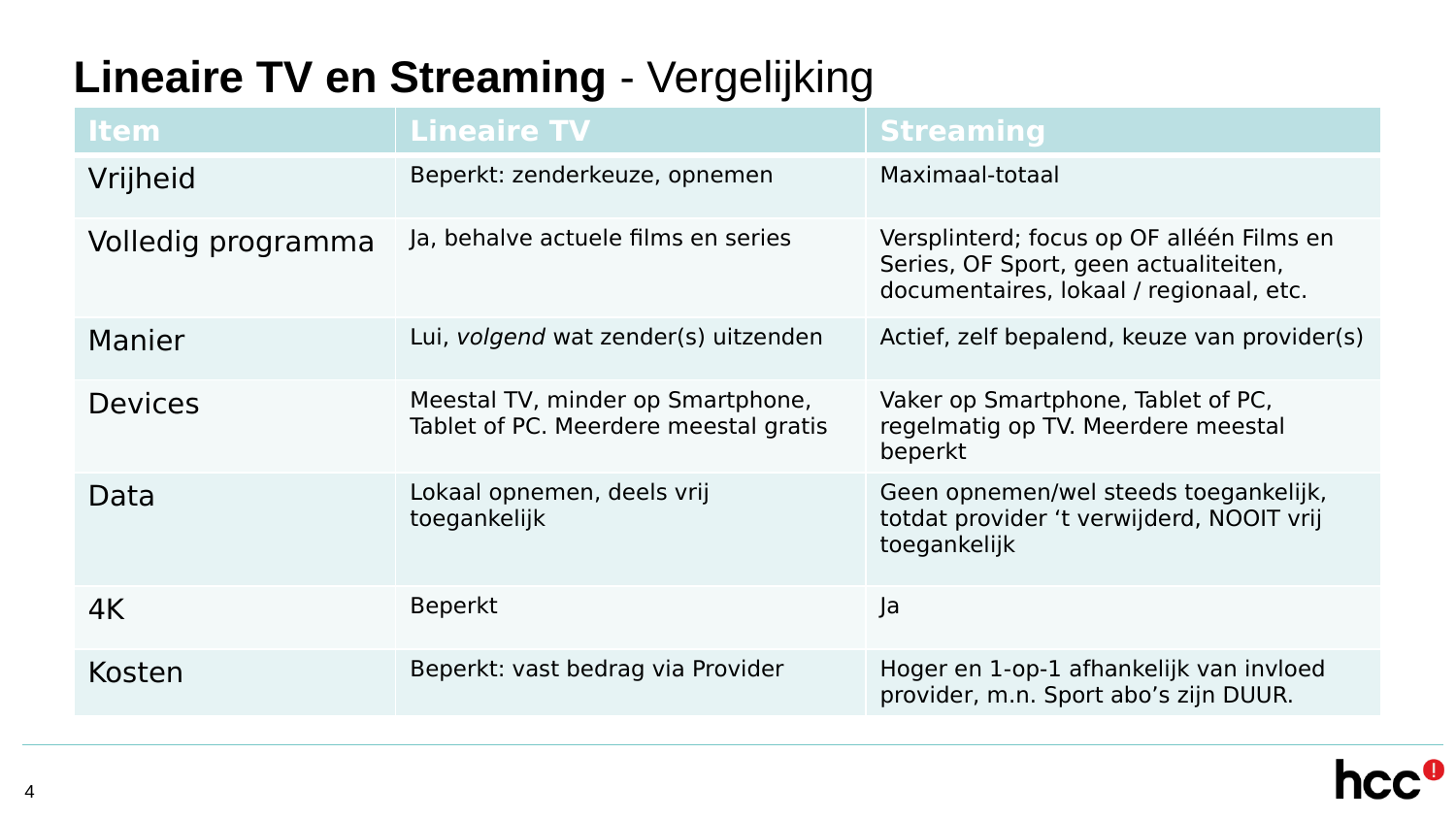

# Lineaire TV en Streaming - Vergelijking
| Item | Lineaire TV | Streaming |
| --- | --- | --- |
| Vrijheid | Beperkt: zenderkeuze, opnemen | Maximaal-totaal |
| Volledig programma | Ja, behalve actuele films en series | Versplinterd; focus op OF alléén Films en Series, OF Sport, geen actualiteiten, documentaires, lokaal / regionaal, etc. |
| Manier | Lui, volgend wat zender(s) uitzenden | Actief, zelf bepalend, keuze van provider(s) |
| Devices | Meestal TV, minder op Smartphone, Tablet of PC. Meerdere meestal gratis | Vaker op Smartphone, Tablet of PC, regelmatig op TV. Meerdere meestal beperkt |
| Data | Lokaal opnemen, deels vrij toegankelijk | Geen opnemen/wel steeds toegankelijk, totdat provider ‘t verwijderd, NOOIT vrij toegankelijk |
| 4K | Beperkt | Ja |
| Kosten | Beperkt: vast bedrag via Provider | Hoger en 1-op-1 afhankelijk van invloed provider, m.n. Sport abo’s zijn DUUR. |

4